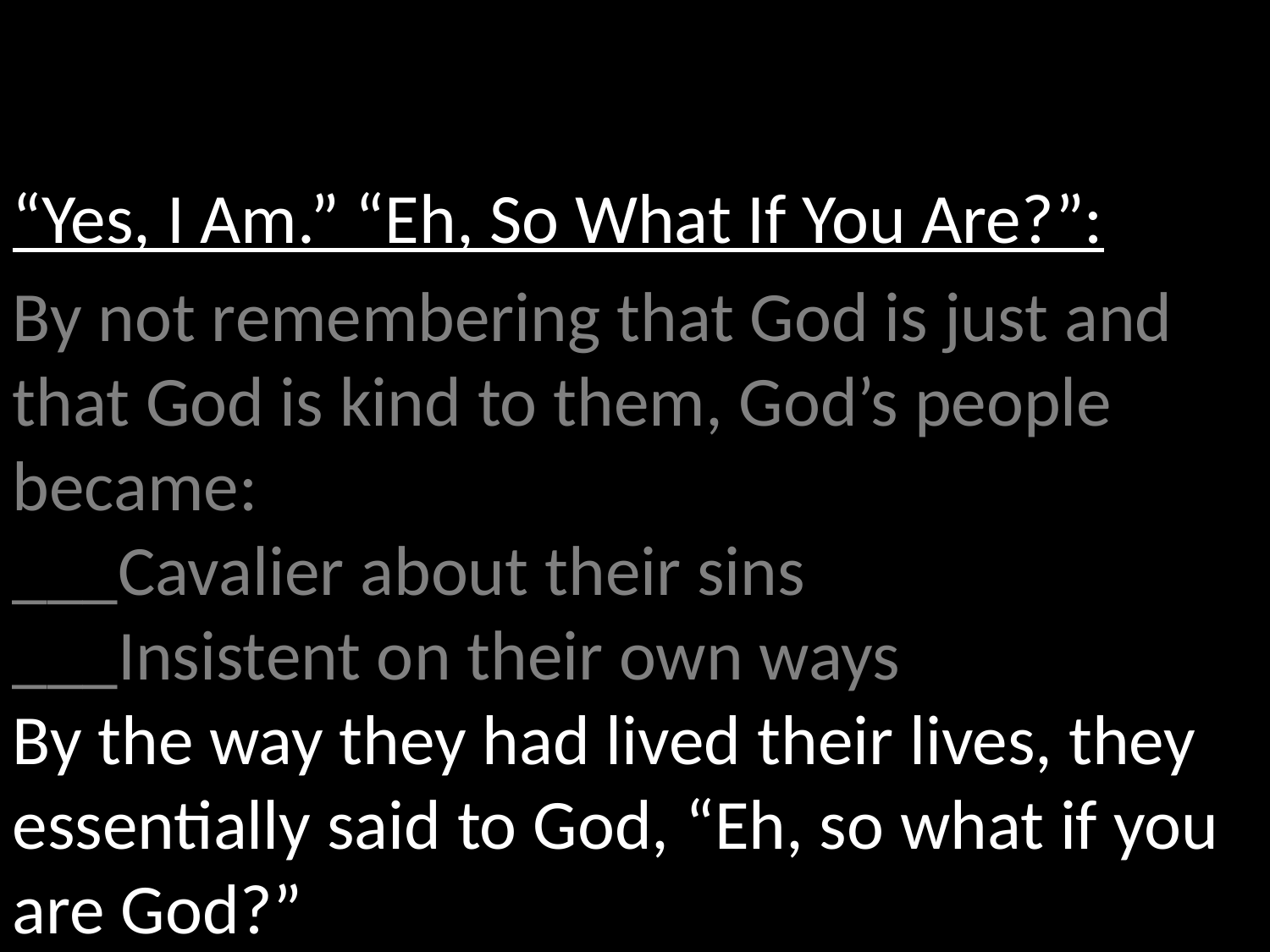

“Yes, I Am.” “Eh, So What If You Are?”:
By not remembering that God is just and that God is kind to them, God’s people became:
___Cavalier about their sins
___Insistent on their own ways
By the way they had lived their lives, they essentially said to God, “Eh, so what if you are God?”